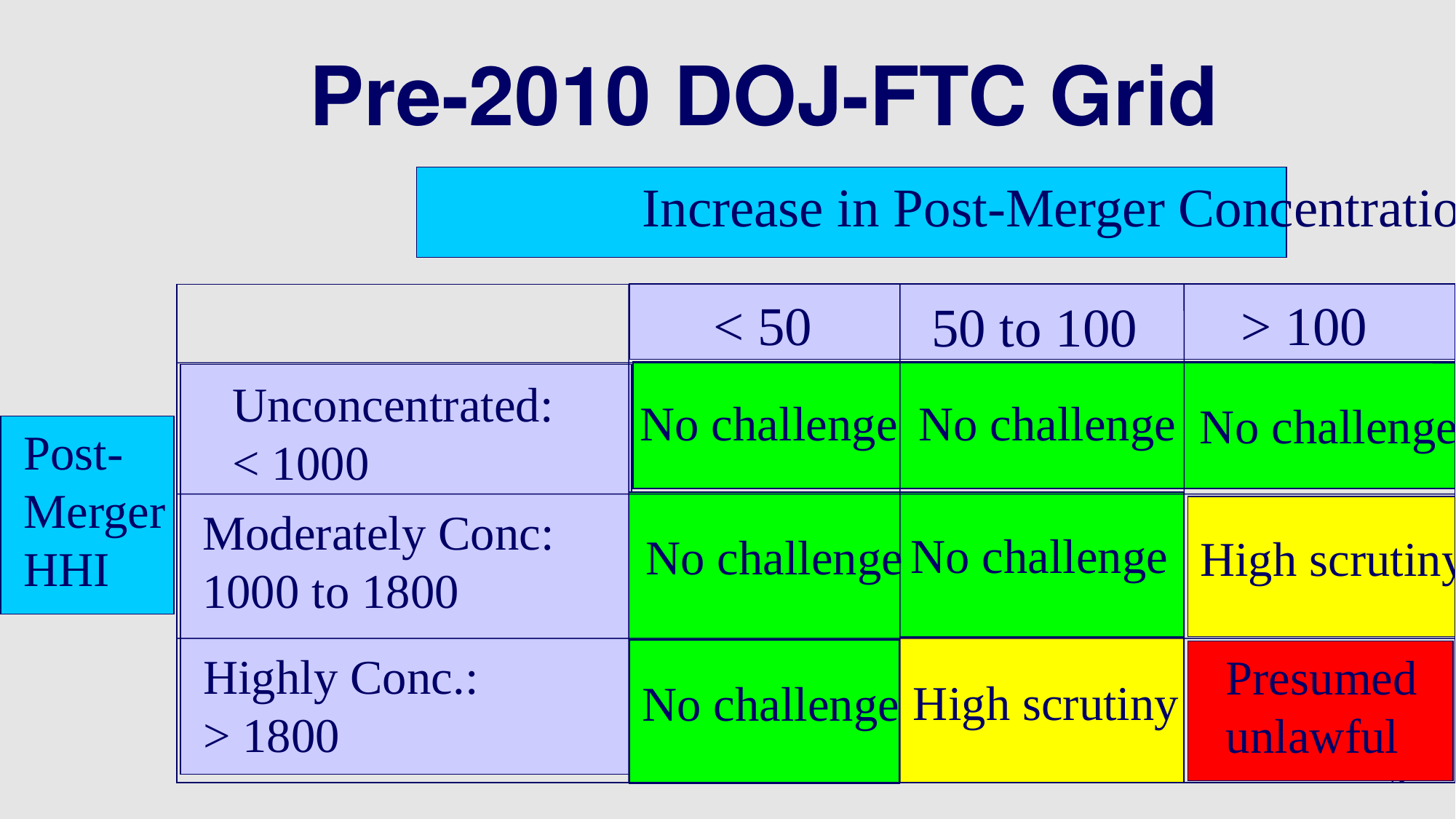

# Pre-2010 DOJ-FTC Grid

Increase in Post-Merger Concentration

> 100
< 50
50 to 100

No challenge
No challenge
No challenge

Unconcentrated:
< 1000
Moderately Conc:
1000 to 1800
Highly Conc.:
> 1800

Post-Merger HHI

No challenge
No challenge

High scrutiny

High scrutiny

No challenge

Presumed unlawful
40